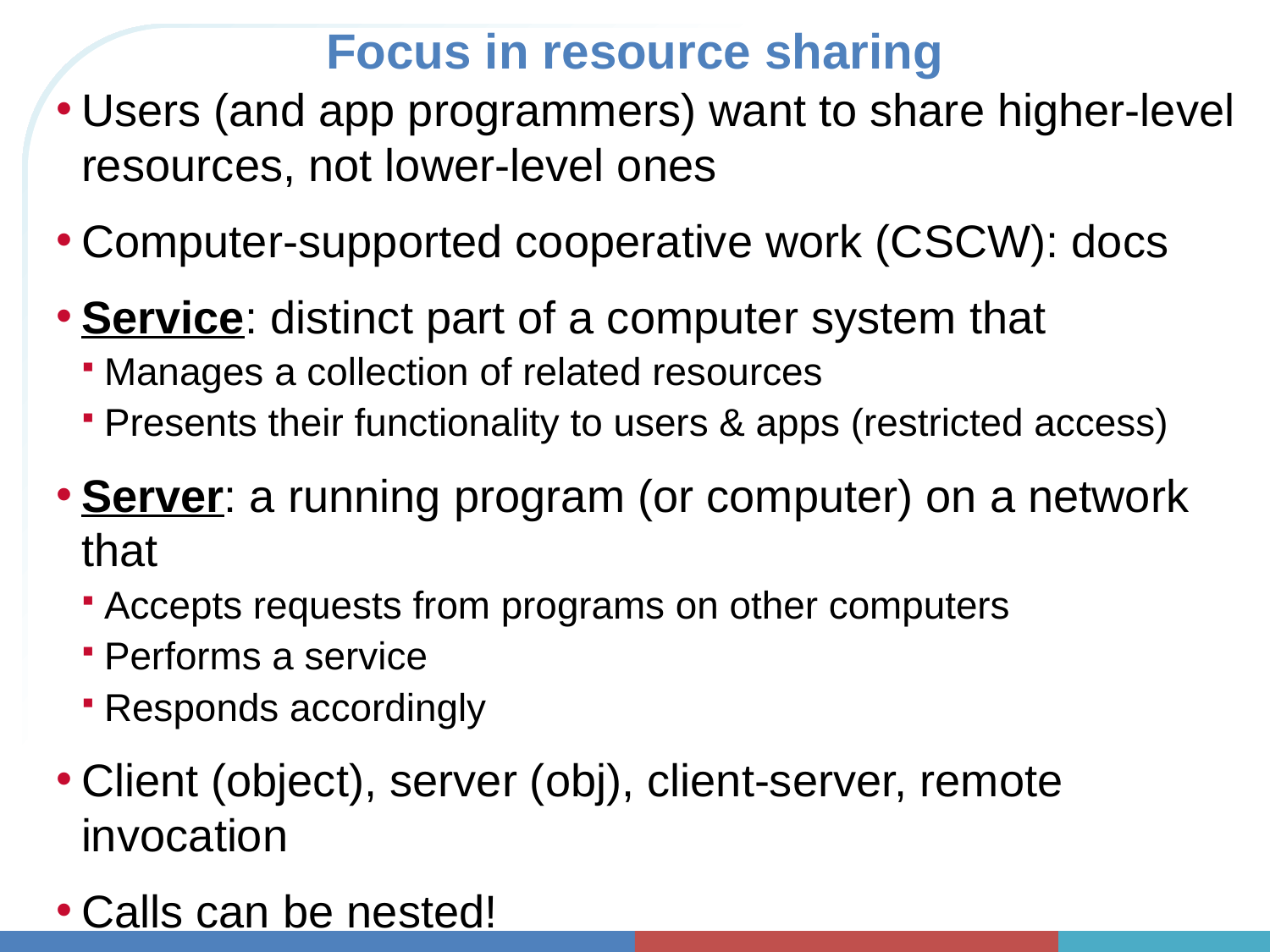

# Focus in resource sharing
Users (and app programmers) want to share higher-level resources, not lower-level ones
Computer-supported cooperative work (CSCW): docs
Service: distinct part of a computer system that
Manages a collection of related resources
Presents their functionality to users & apps (restricted access)
Server: a running program (or computer) on a network that
Accepts requests from programs on other computers
Performs a service
Responds accordingly
Client (object), server (obj), client-server, remote invocation
Calls can be nested!